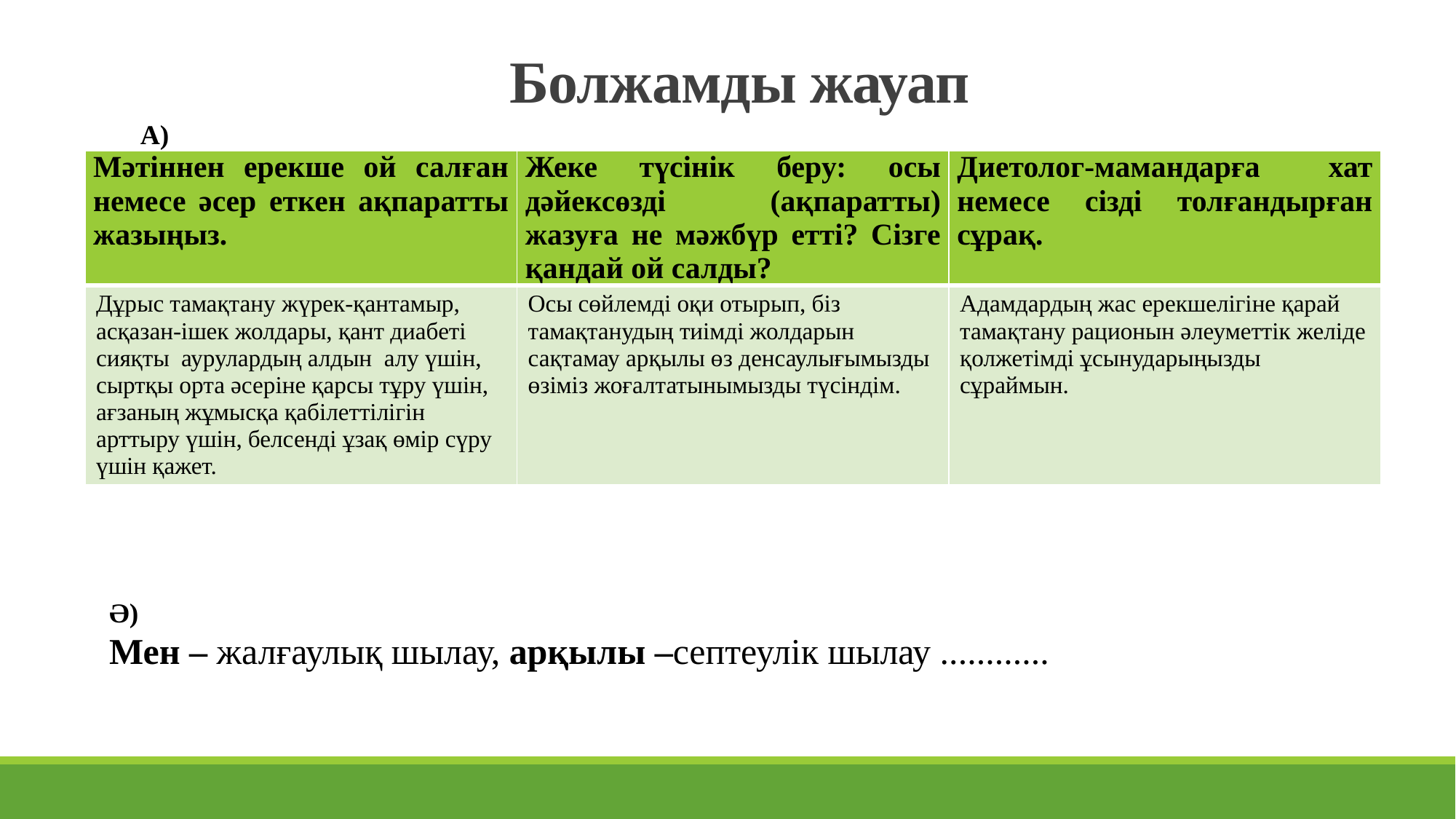

# Болжамды жауап
А)
| Мәтіннен ерекше ой салған немесе әсер еткен ақпаратты жазыңыз. | Жеке түсінік беру: осы дәйексөзді (ақпаратты) жазуға не мәжбүр етті? Сізге қандай ой салды? | Диетолог-мамандарға хат немесе сізді толғандырған сұрақ. |
| --- | --- | --- |
| Дұрыс тамақтану жүрек-қантамыр, асқазан-ішек жолдары, қант диабеті сияқты аурулардың алдын алу үшін, сыртқы орта әсеріне қарсы тұру үшін, ағзаның жұмысқа қабілеттілігін арттыру үшін, белсенді ұзақ өмір сүру үшін қажет. | Осы сөйлемді оқи отырып, біз тамақтанудың тиімді жолдарын сақтамау арқылы өз денсаулығымызды өзіміз жоғалтатынымызды түсіндім. | Адамдардың жас ерекшелігіне қарай тамақтану рационын әлеуметтік желіде қолжетімді ұсынударыңызды сұраймын. |
Ә)
Мен – жалғаулық шылау, арқылы –септеулік шылау ............